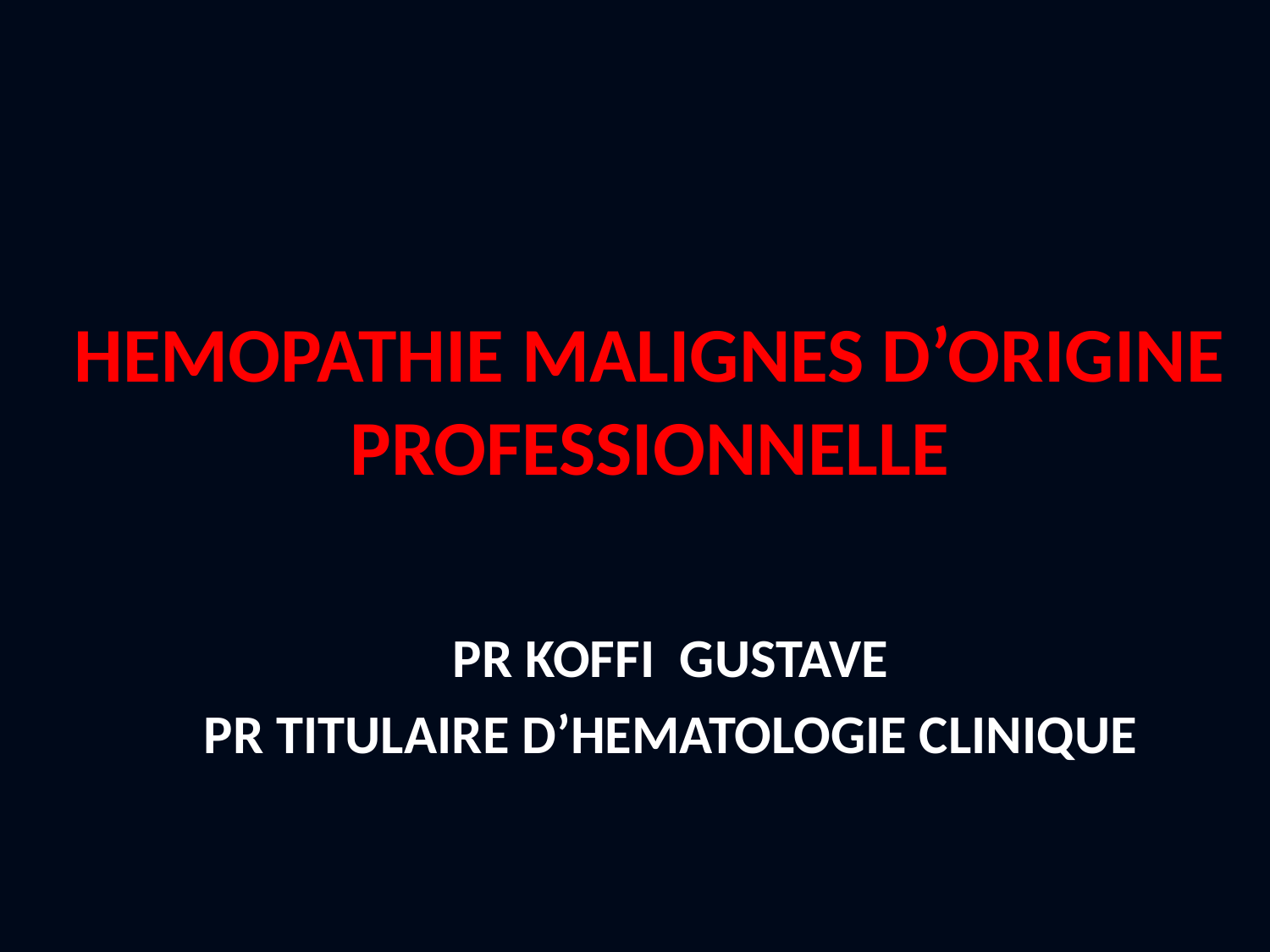

# HEMOPATHIE MALIGNES D’ORIGINE PROFESSIONNELLE

PR KOFFI  GUSTAVE
PR TITULAIRE D’HEMATOLOGIE CLINIQUE